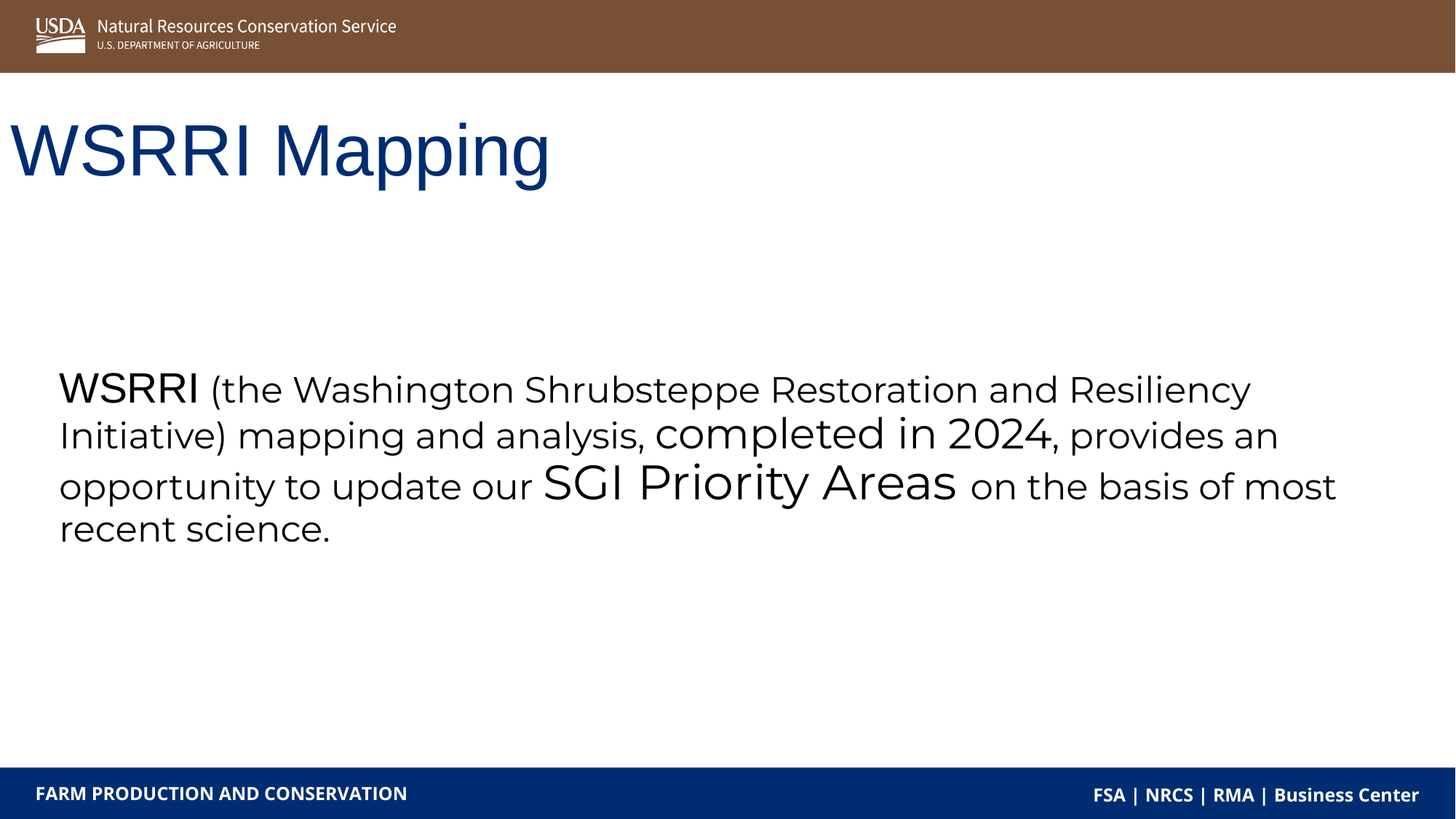

WSRRI Mapping
WSRRI (the Washington Shrubsteppe Restoration and Resiliency Initiative) mapping and analysis, completed in 2024, provides an opportunity to update our SGI Priority Areas on the basis of most recent science.